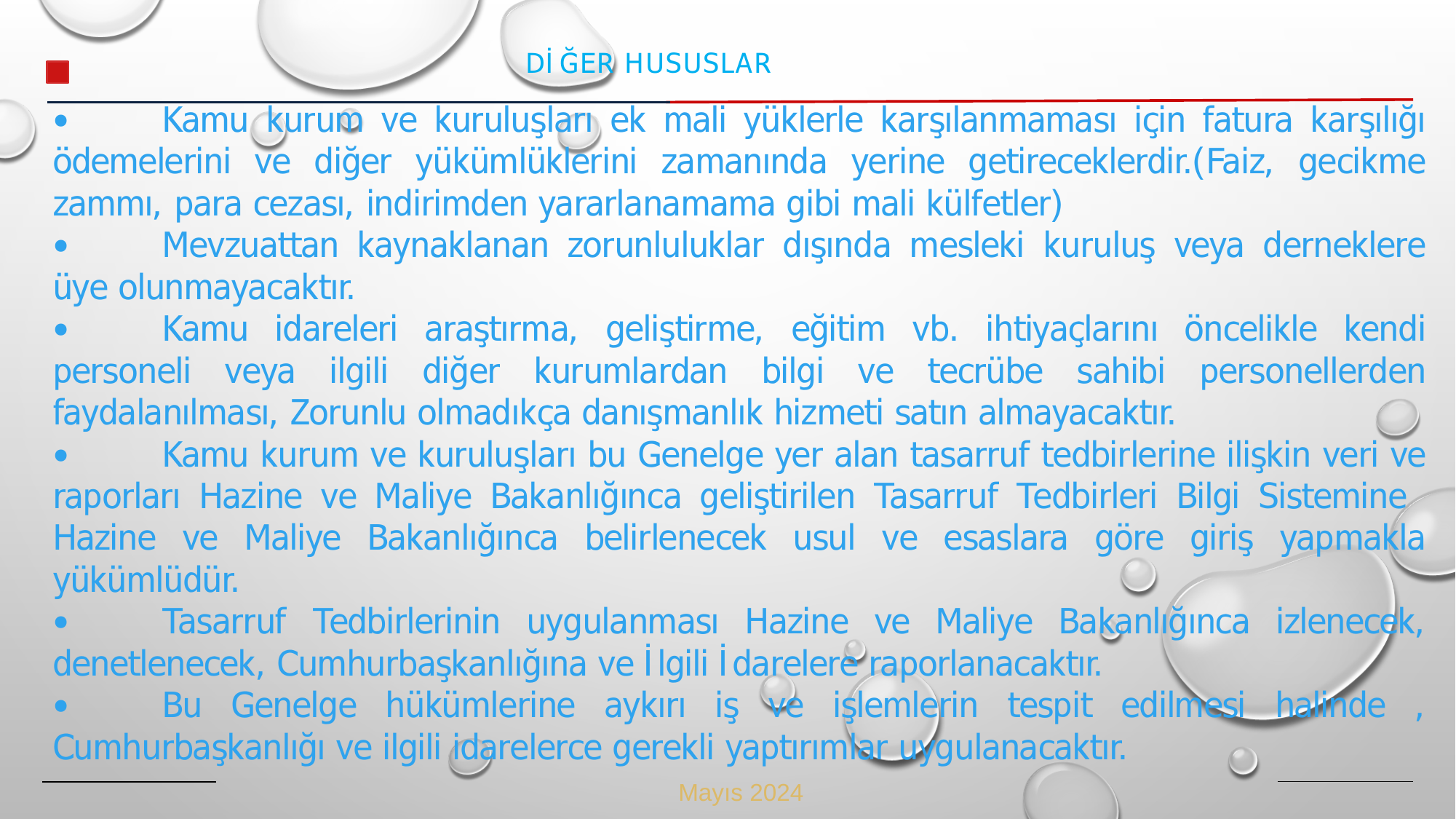

DİĞER HUSUSLAR

•	Kamu kurum ve kuruluşları ek mali yüklerle karşılanmaması için fatura karşılığı ödemelerini ve diğer yükümlüklerini zamanında yerine getireceklerdir.(Faiz, gecikme zammı, para cezası, indirimden yararlanamama gibi mali külfetler)
•	Mevzuattan kaynaklanan zorunluluklar dışında mesleki kuruluş veya derneklere üye olunmayacaktır.
•	Kamu idareleri araştırma, geliştirme, eğitim vb. ihtiyaçlarını öncelikle kendi personeli veya ilgili diğer kurumlardan bilgi ve tecrübe sahibi personellerden faydalanılması, Zorunlu olmadıkça danışmanlık hizmeti satın almayacaktır.
•	Kamu kurum ve kuruluşları bu Genelge yer alan tasarruf tedbirlerine ilişkin veri ve raporları Hazine ve Maliye Bakanlığınca geliştirilen Tasarruf Tedbirleri Bilgi Sistemine  Hazine ve Maliye Bakanlığınca belirlenecek usul ve esaslara göre giriş yapmakla yükümlüdür.
•	Tasarruf Tedbirlerinin uygulanması Hazine ve Maliye Bakanlığınca izlenecek, denetlenecek, Cumhurbaşkanlığına ve İlgili İdarelere raporlanacaktır.
•	Bu Genelge hükümlerine aykırı iş ve işlemlerin tespit edilmesi halinde , Cumhurbaşkanlığı ve ilgili idarelerce gerekli yaptırımlar uygulanacaktır.
Mayıs 2024